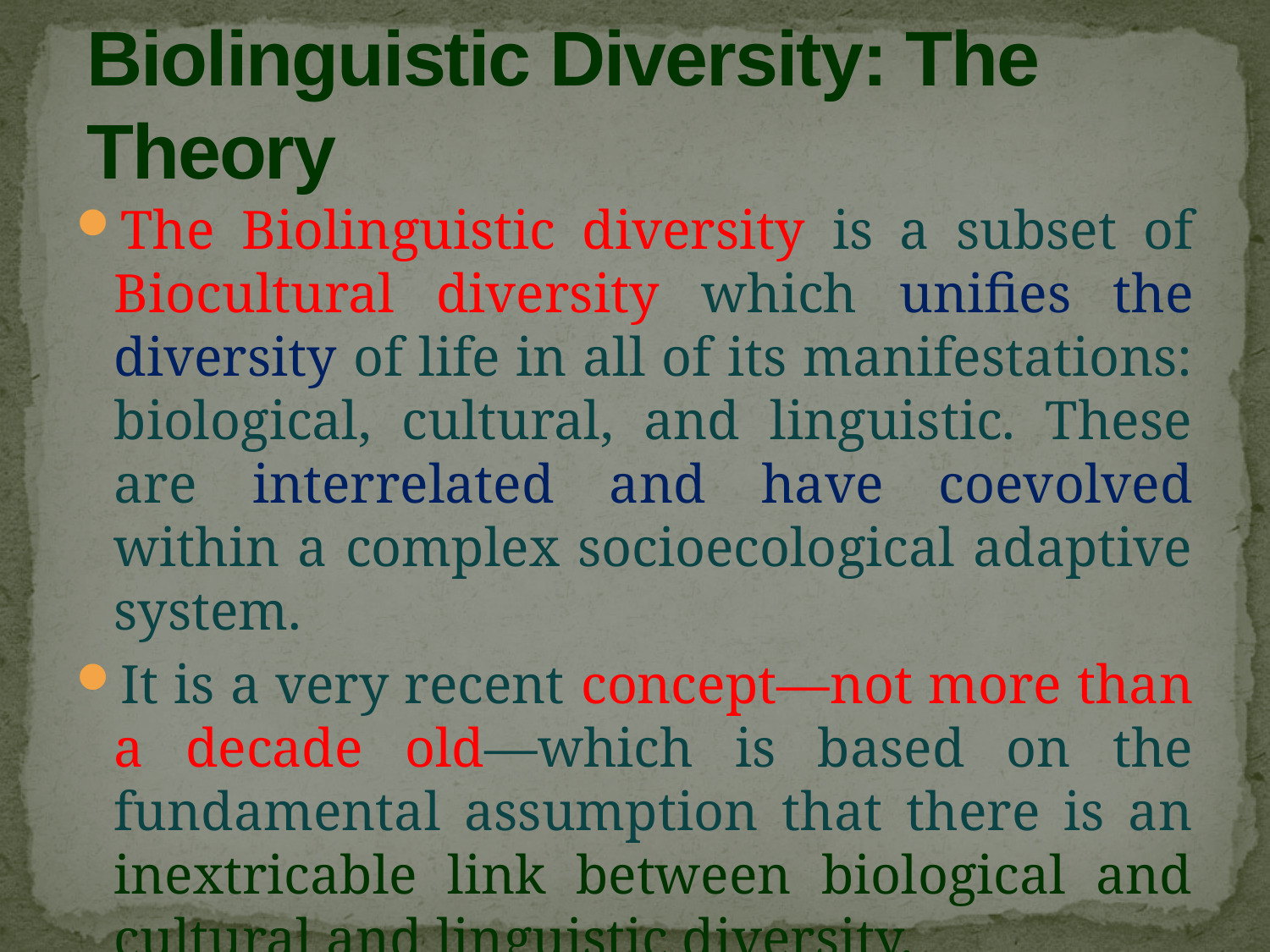

# Biolinguistic Diversity: The Theory
The Biolinguistic diversity is a subset of Biocultural diversity which unifies the diversity of life in all of its manifestations: biological, cultural, and linguistic. These are interrelated and have coevolved within a complex socioecological adaptive system.
It is a very recent concept—not more than a decade old—which is based on the fundamental assumption that there is an inextricable link between biological and cultural and linguistic diversity.